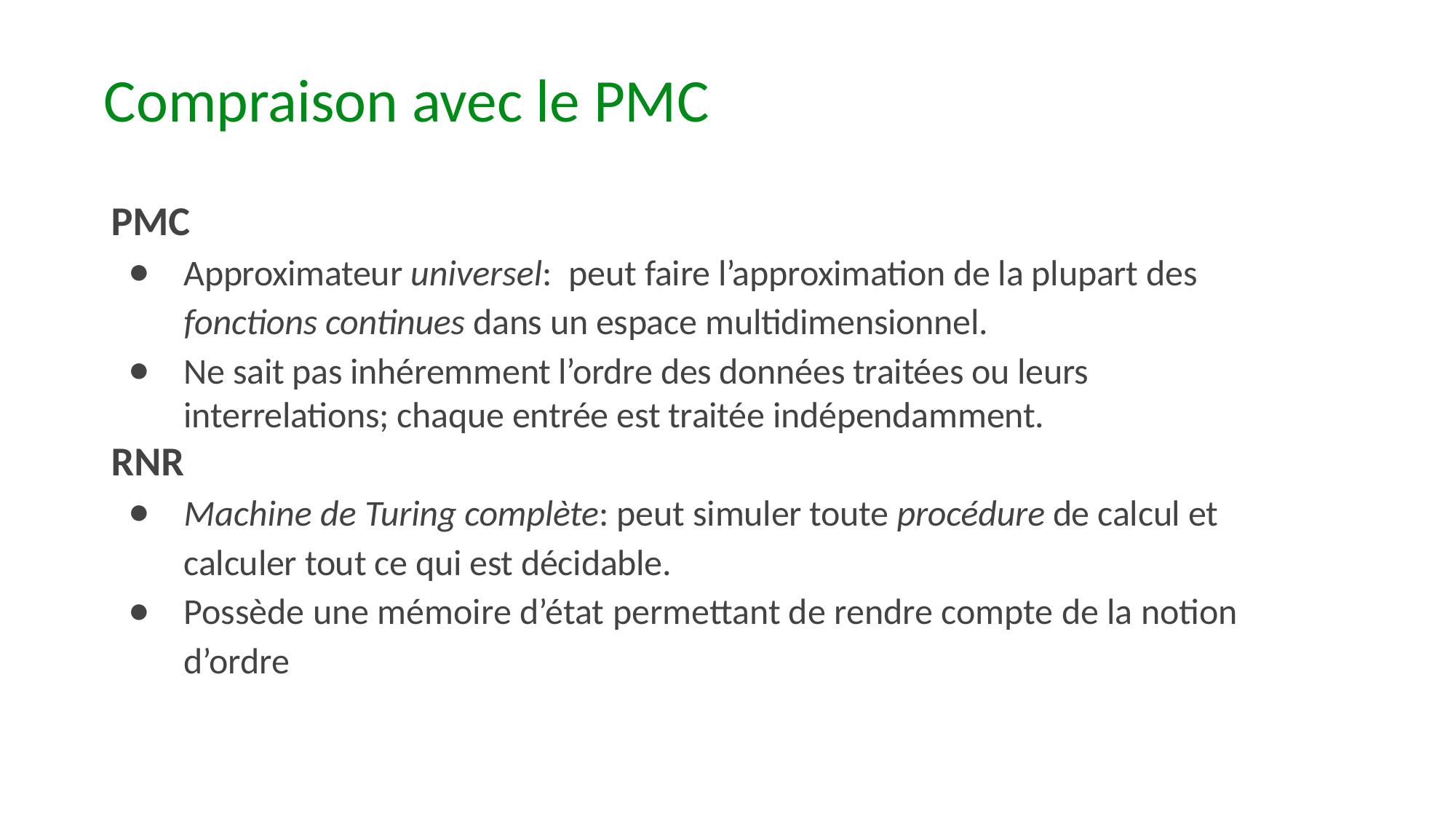

Compraison avec le PMC
PMC
Approximateur universel:  peut faire l’approximation de la plupart des fonctions continues dans un espace multidimensionnel.
Ne sait pas inhéremment l’ordre des données traitées ou leurs interrelations; chaque entrée est traitée indépendamment.
RNR
Machine de Turing complète: peut simuler toute procédure de calcul et calculer tout ce qui est décidable.
Possède une mémoire d’état permettant de rendre compte de la notion d’ordre